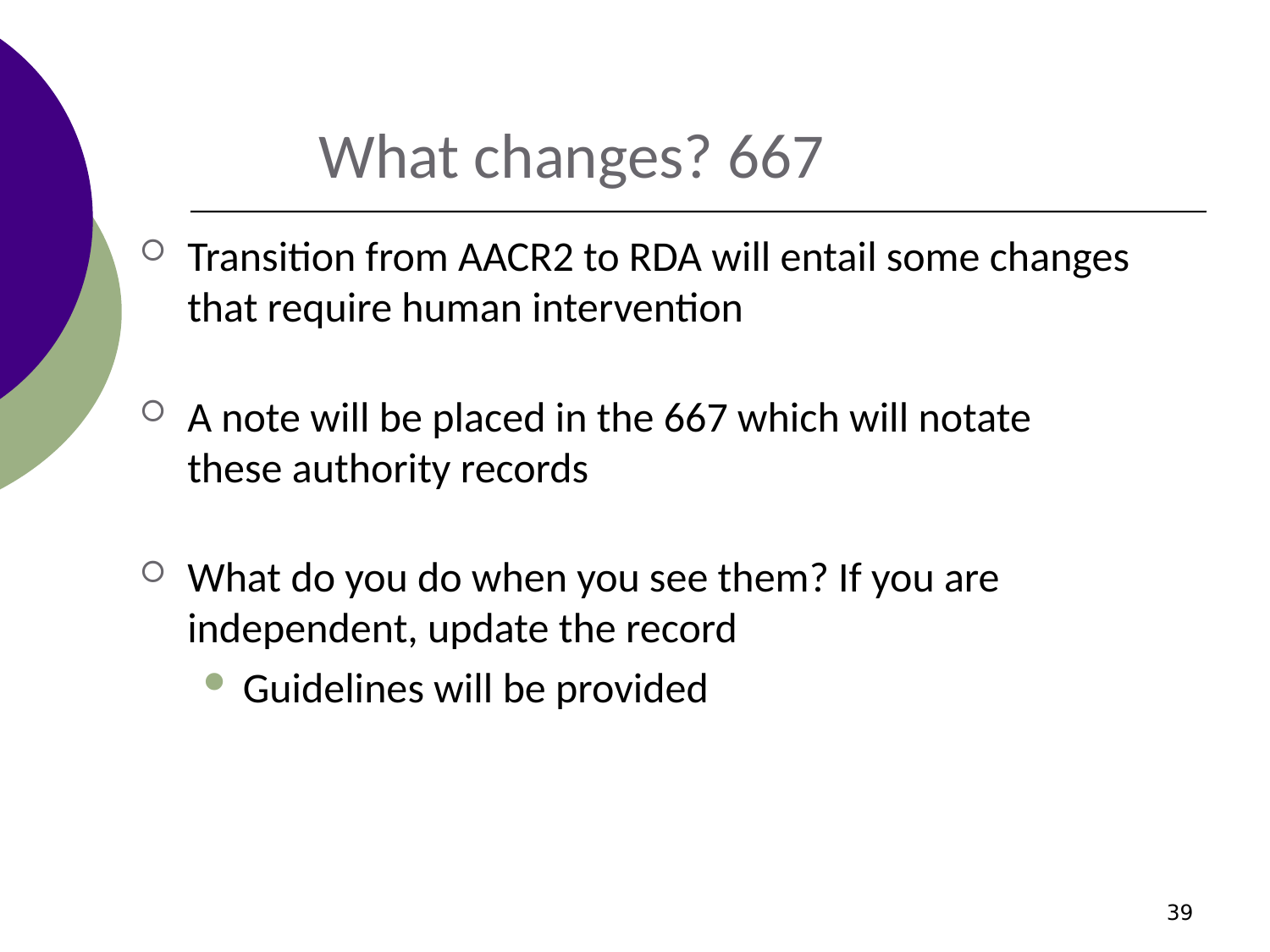

What changes? 667
Transition from AACR2 to RDA will entail some changes that require human intervention
A note will be placed in the 667 which will notate these authority records
What do you do when you see them? If you are independent, update the record
Guidelines will be provided
39